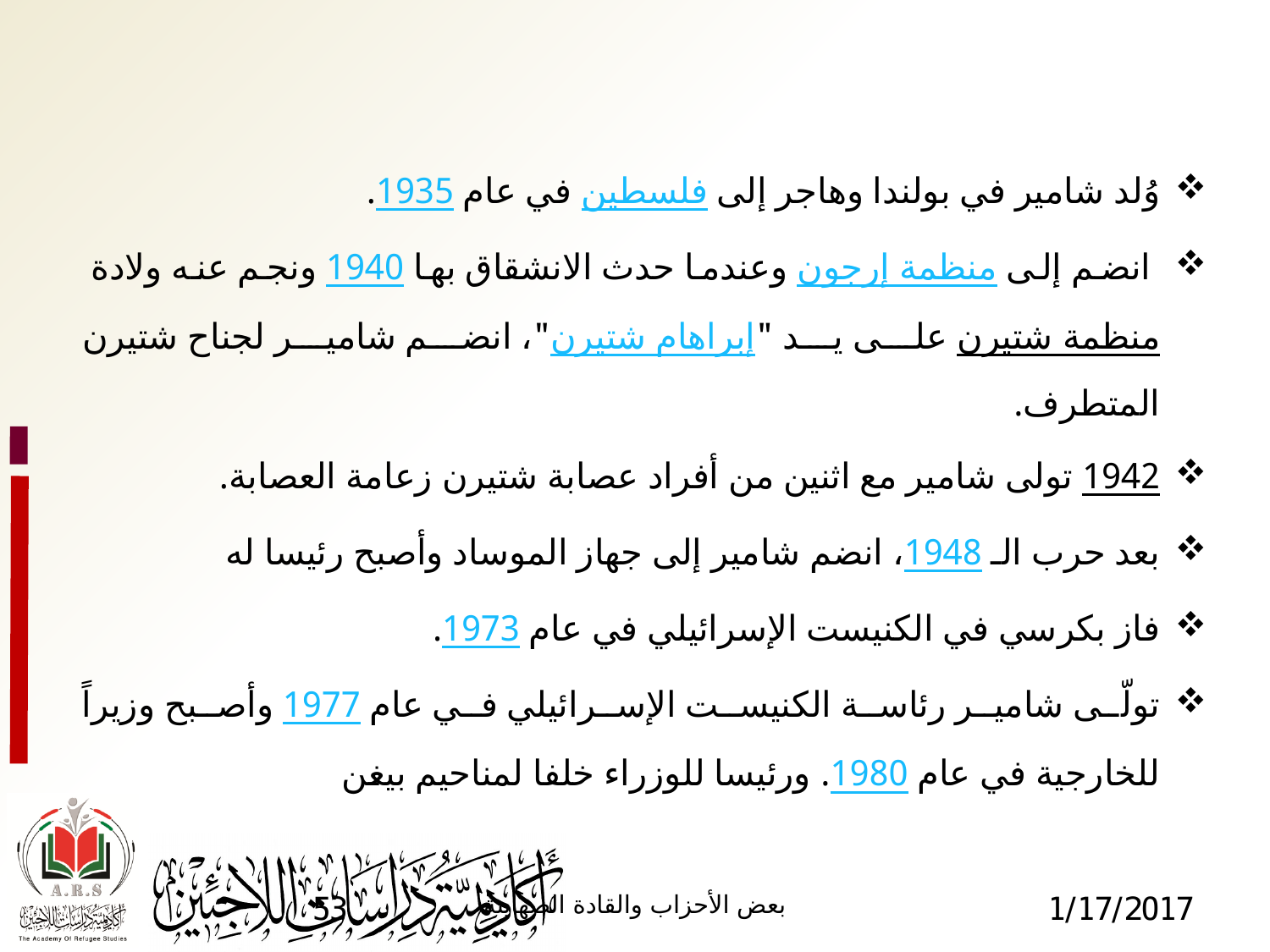

وُلد شامير في بولندا وهاجر إلى فلسطين في عام 1935.
 انضم إلى منظمة إرجون وعندما حدث الانشقاق بها 1940 ونجم عنه ولادة منظمة شتيرن على يد "إبراهام شتيرن"، انضم شامير لجناح شتيرن المتطرف.
1942 تولى شامير مع اثنين من أفراد عصابة شتيرن زعامة العصابة.
بعد حرب الـ 1948، انضم شامير إلى جهاز الموساد وأصبح رئيسا له
فاز بكرسي في الكنيست الإسرائيلي في عام 1973.
تولّى شامير رئاسة الكنيست الإسرائيلي في عام 1977 وأصبح وزيراً للخارجية في عام 1980. ورئيسا للوزراء خلفا لمناحيم بيغن

53
بعض الأحزاب والقادة الصهاينة
1/17/2017